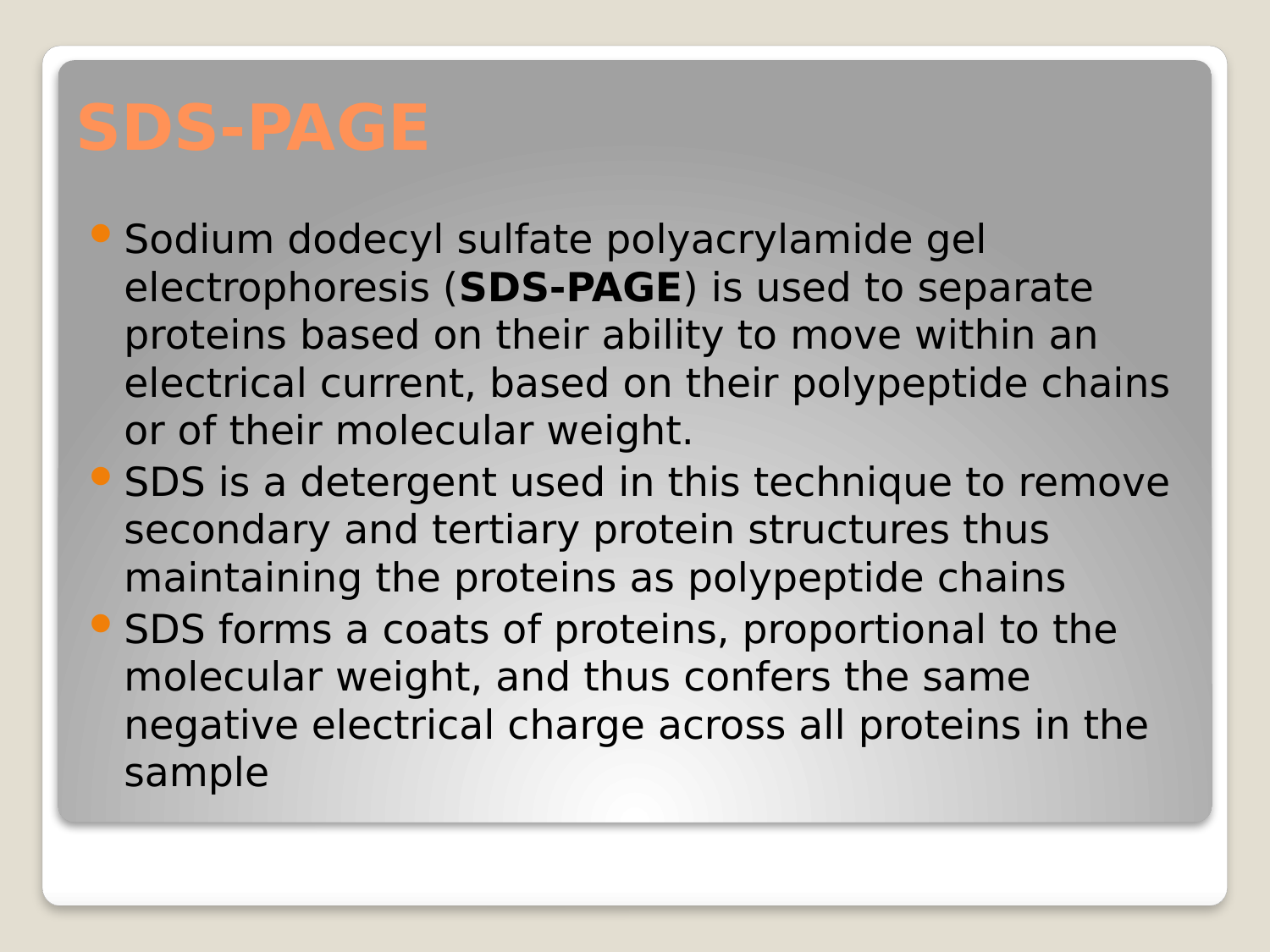

# SDS-PAGE
Sodium dodecyl sulfate polyacrylamide gel electrophoresis (SDS-PAGE) is used to separate proteins based on their ability to move within an electrical current, based on their polypeptide chains or of their molecular weight.
SDS is a detergent used in this technique to remove secondary and tertiary protein structures thus maintaining the proteins as polypeptide chains
SDS forms a coats of proteins, proportional to the molecular weight, and thus confers the same negative electrical charge across all proteins in the sample